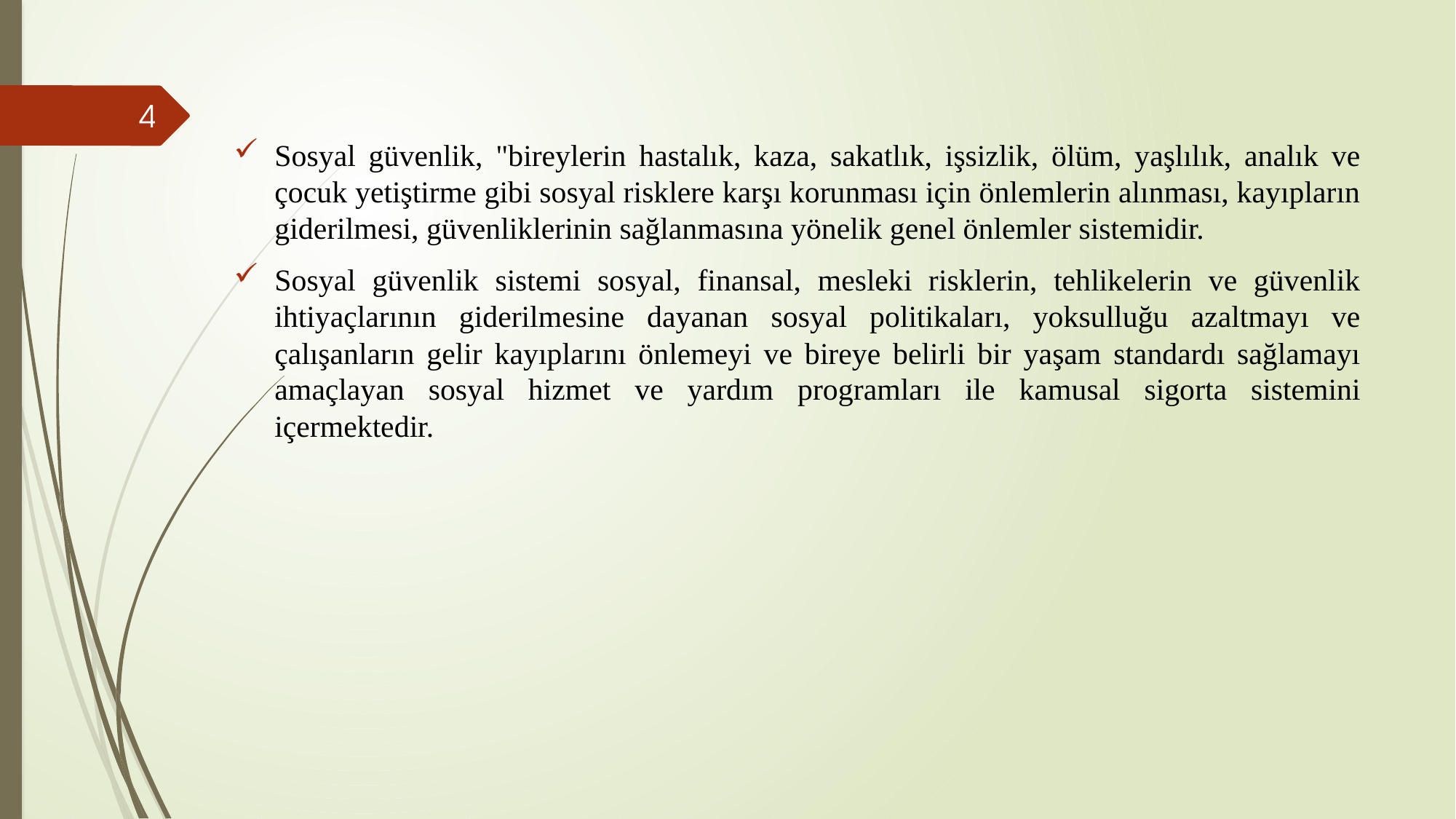

#
4
Sosyal güvenlik, "bireylerin hastalık, kaza, sakatlık, işsizlik, ölüm, yaşlılık, analık ve çocuk yetiştirme gibi sosyal risklere karşı korunması için önlemlerin alınması, kayıpların giderilmesi, güvenliklerinin sağlanmasına yönelik genel önlemler sistemidir.
Sosyal güvenlik sistemi sosyal, finansal, mesleki risklerin, tehlikelerin ve güvenlik ihtiyaçlarının giderilmesine dayanan sosyal politikaları, yoksulluğu azaltmayı ve çalışanların gelir kayıplarını önlemeyi ve bireye belirli bir yaşam standardı sağlamayı amaçlayan sosyal hizmet ve yardım programları ile kamusal sigorta sistemini içermektedir.